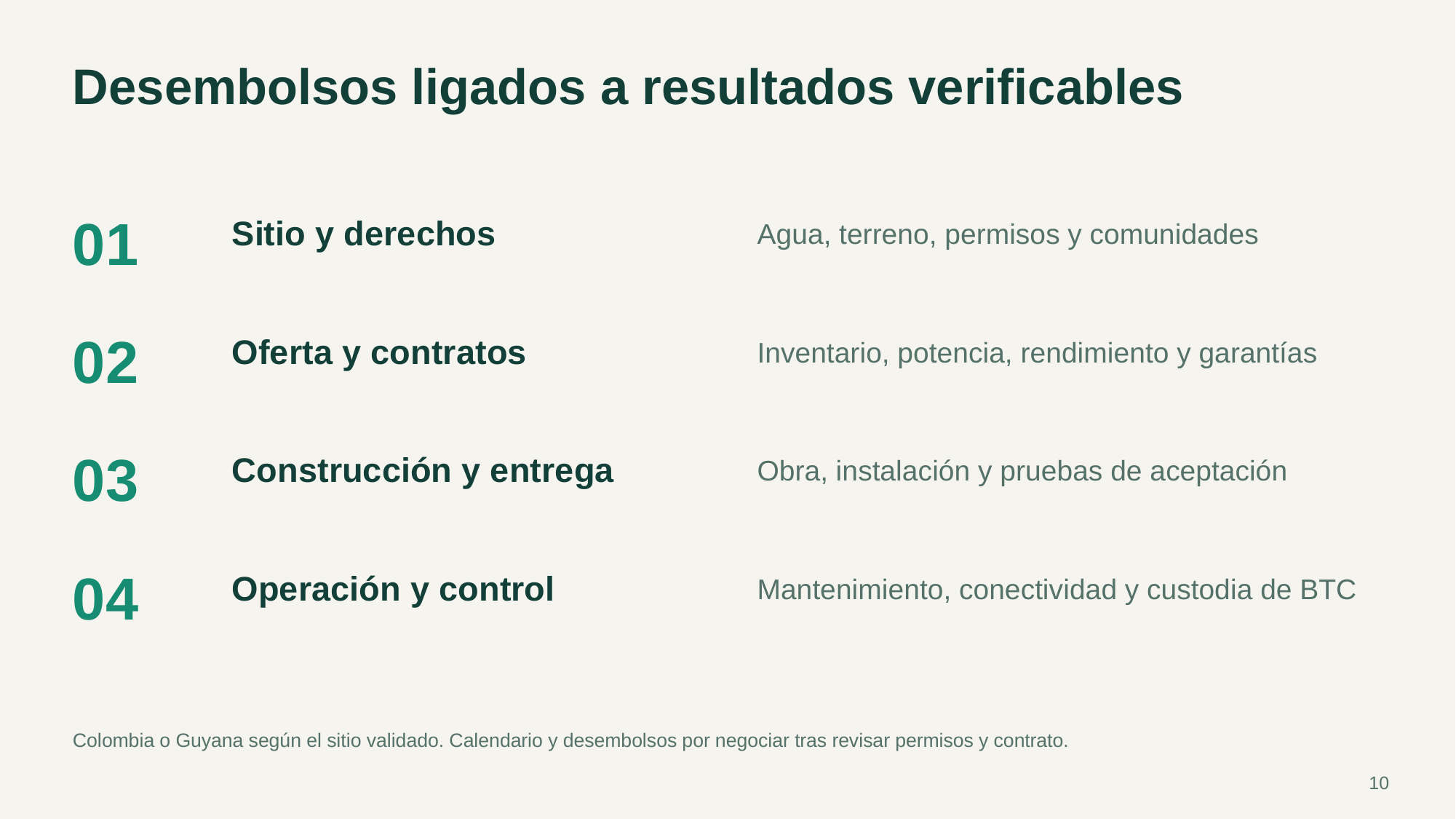

Desembolsos ligados a resultados verificables
01
Sitio y derechos
Agua, terreno, permisos y comunidades
02
Oferta y contratos
Inventario, potencia, rendimiento y garantías
03
Construcción y entrega
Obra, instalación y pruebas de aceptación
04
Operación y control
Mantenimiento, conectividad y custodia de BTC
Colombia o Guyana según el sitio validado. Calendario y desembolsos por negociar tras revisar permisos y contrato.
10